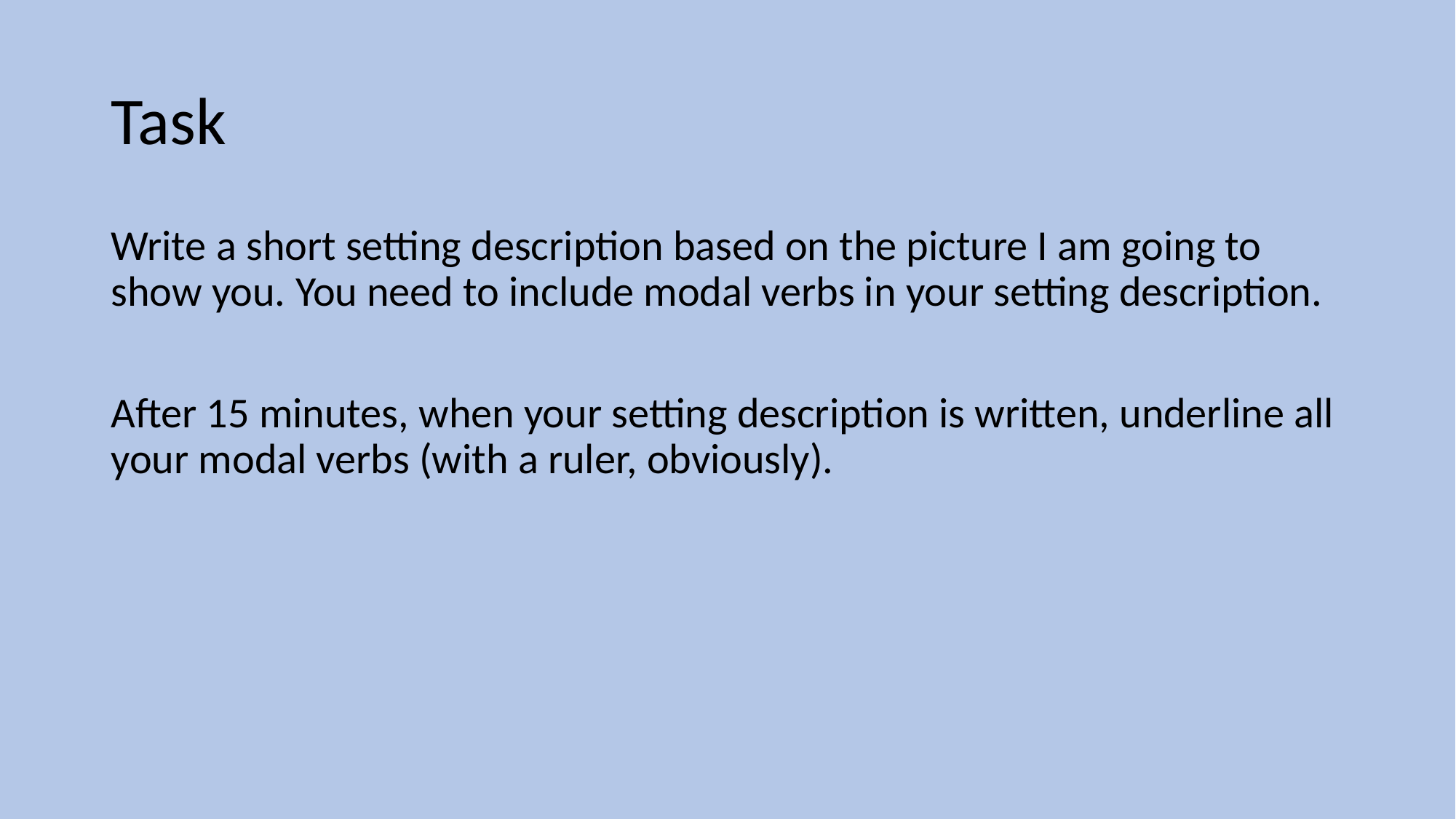

# Task
Write a short setting description based on the picture I am going to show you. You need to include modal verbs in your setting description.

After 15 minutes, when your setting description is written, underline all your modal verbs (with a ruler, obviously).